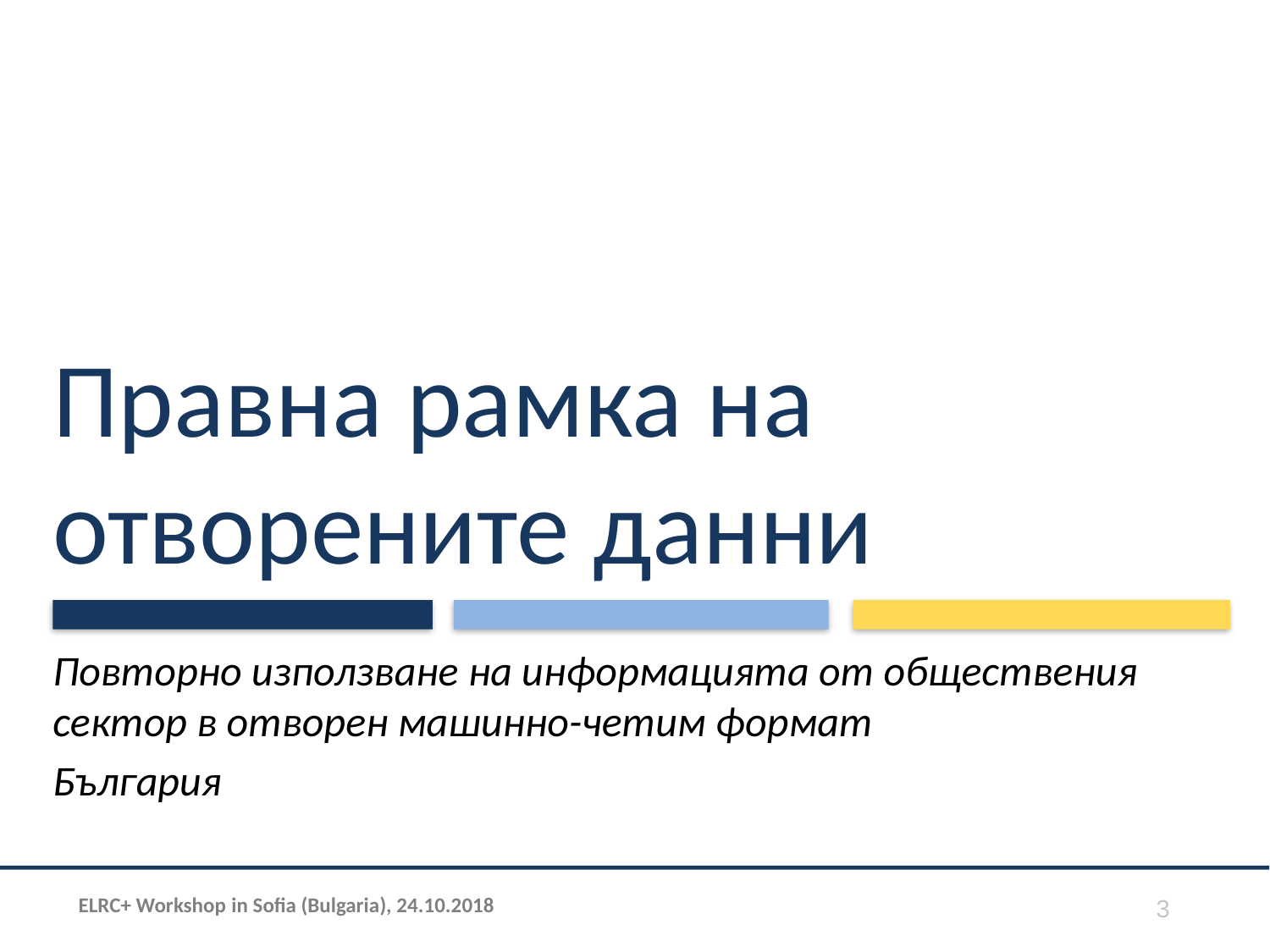

# Правна рамка на отворените данни
Повторно използване на информацията от обществения сектор в отворен машинно-четим формат
България
3